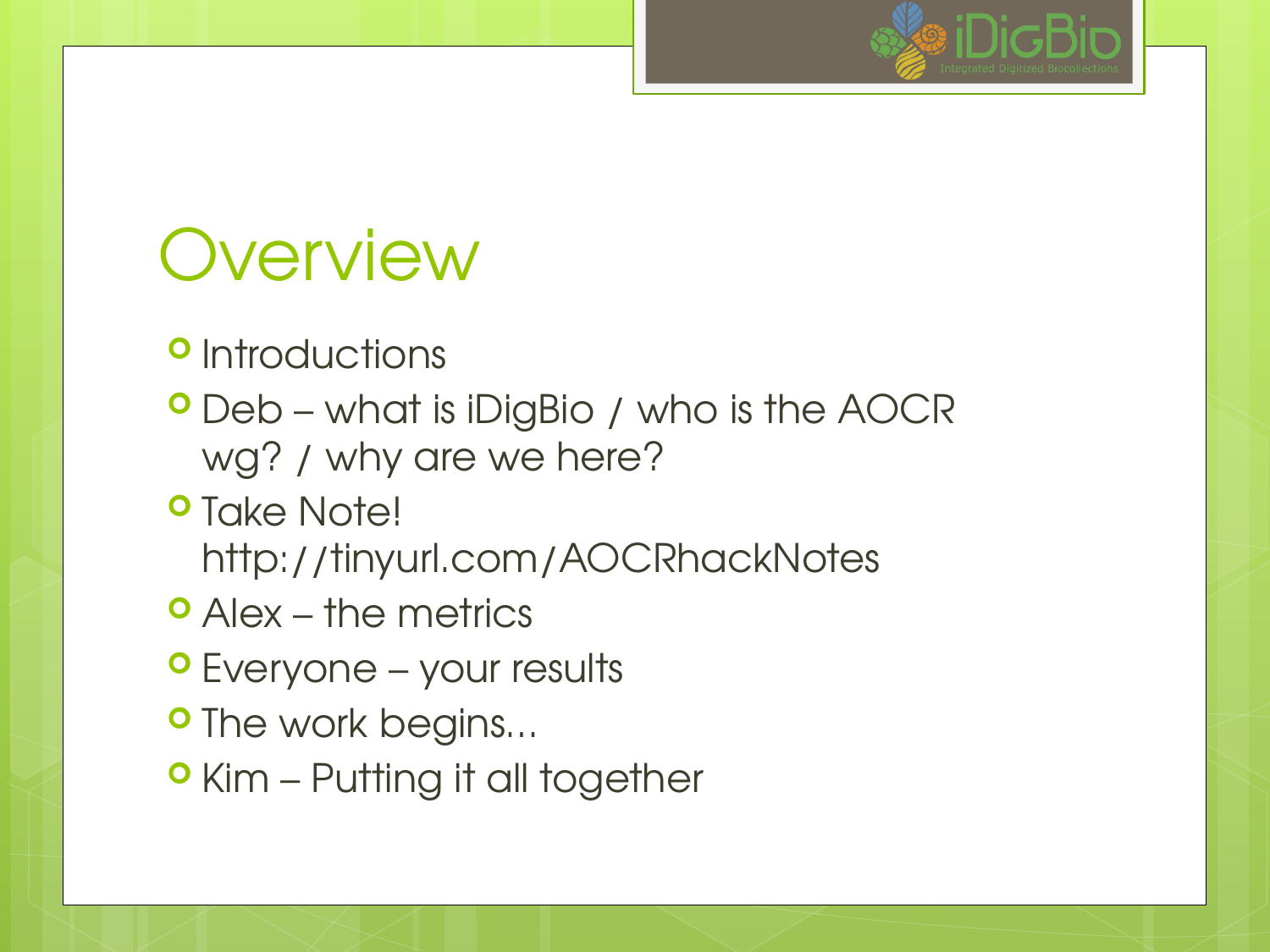

# Overview
Introductions
Deb – what is iDigBio / who is the AOCR wg? / why are we here?
Take Note! http://tinyurl.com/AOCRhackNotes
Alex – the metrics
Everyone – your results
The work begins…
Kim – Putting it all together